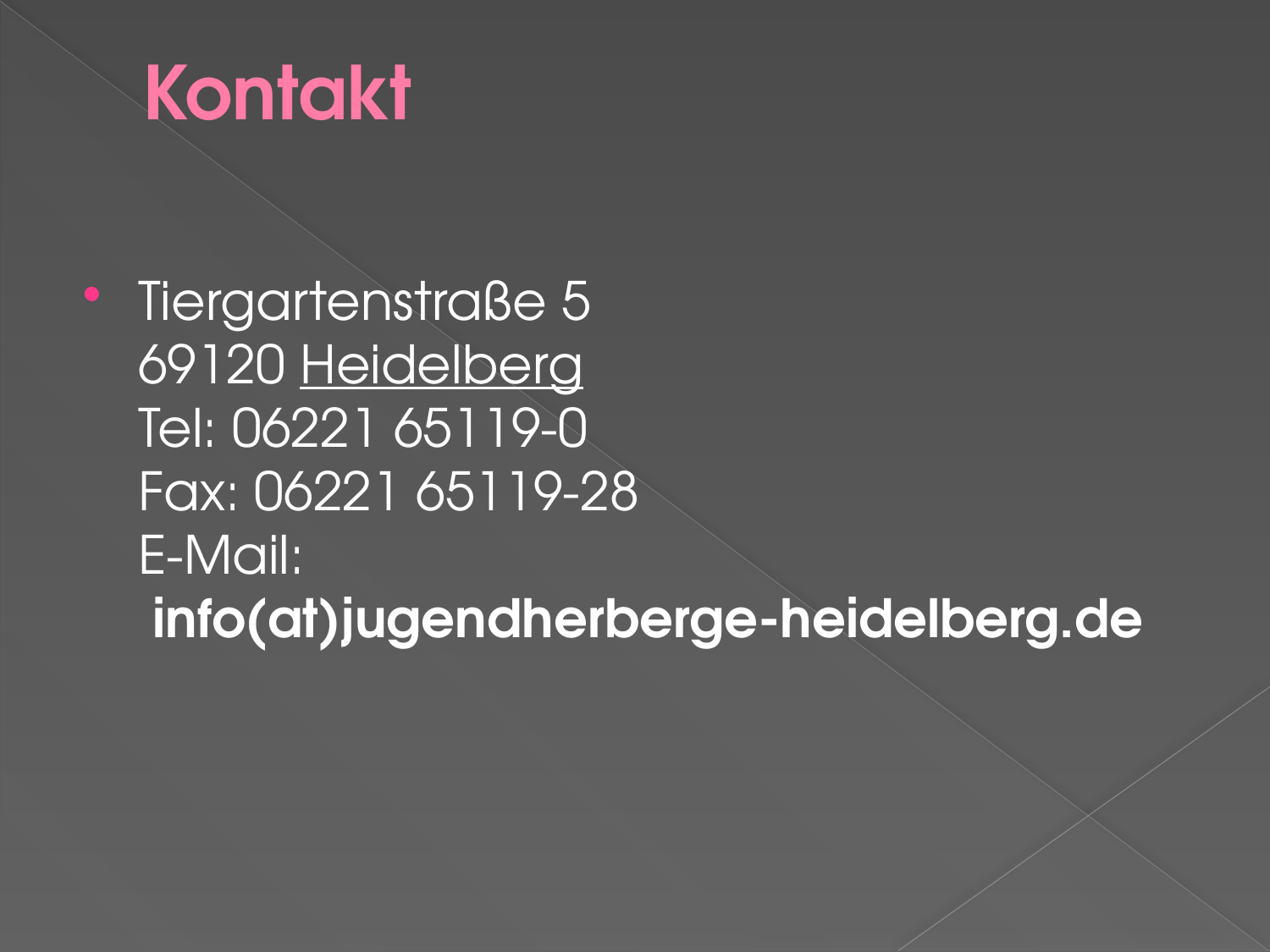

# Kontakt
Tiergartenstraße 5
69120 Heidelberg
Tel: 06221 65119-0
Fax: 06221 65119-28
E-Mail:   
 info(at)jugendherberge-heidelberg.de